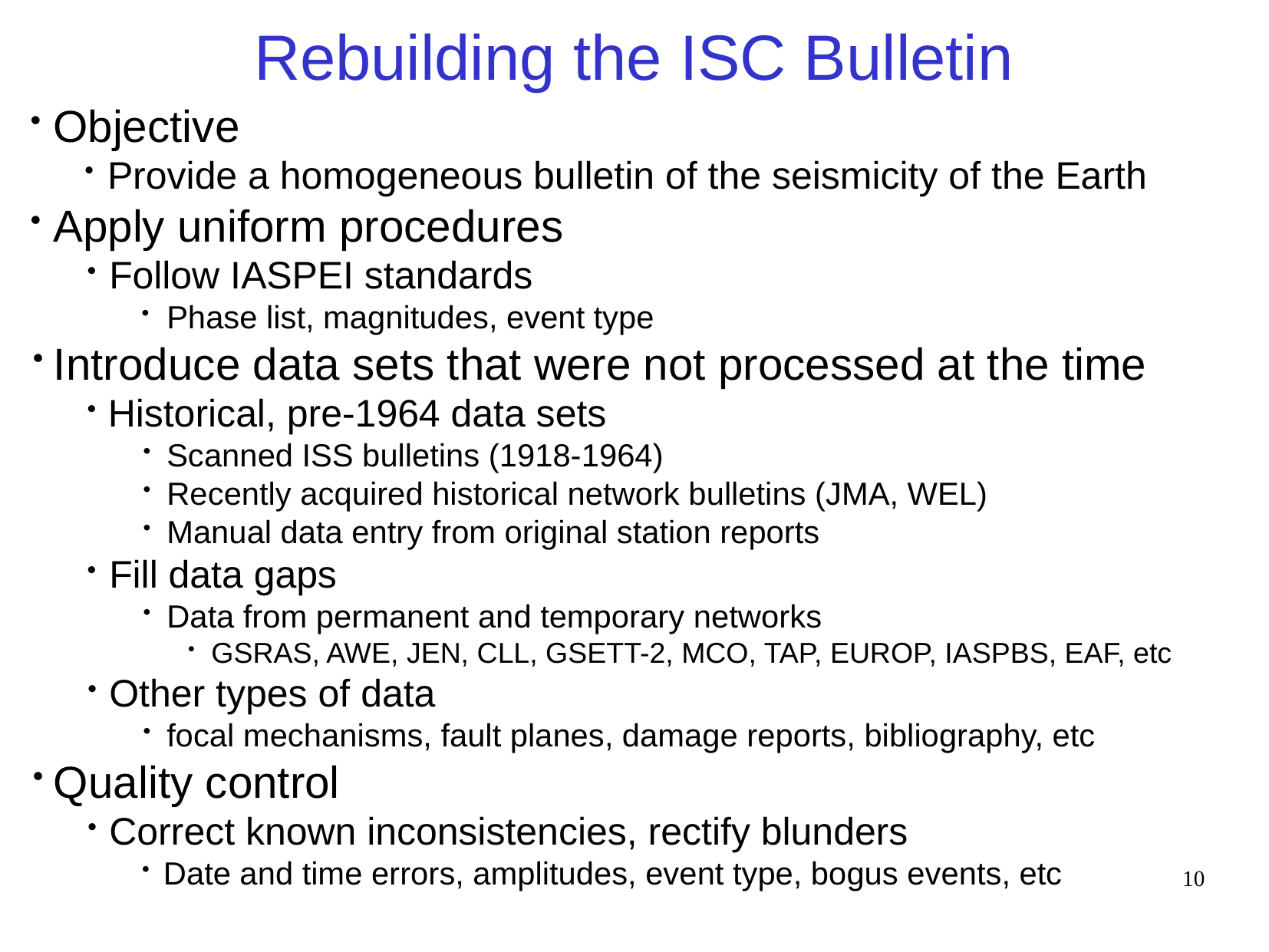

# Rebuilding the ISC Bulletin
Objective
Provide a homogeneous bulletin of the seismicity of the Earth
Apply uniform procedures
Follow IASPEI standards
Phase list, magnitudes, event type
Introduce data sets that were not processed at the time
Historical, pre-1964 data sets
Scanned ISS bulletins (1918-1964)
Recently acquired historical network bulletins (JMA, WEL)
Manual data entry from original station reports
Fill data gaps
Data from permanent and temporary networks
GSRAS, AWE, JEN, CLL, GSETT-2, MCO, TAP, EUROP, IASPBS, EAF, etc
Other types of data
focal mechanisms, fault planes, damage reports, bibliography, etc
Quality control
Correct known inconsistencies, rectify blunders
Date and time errors, amplitudes, event type, bogus events, etc
10